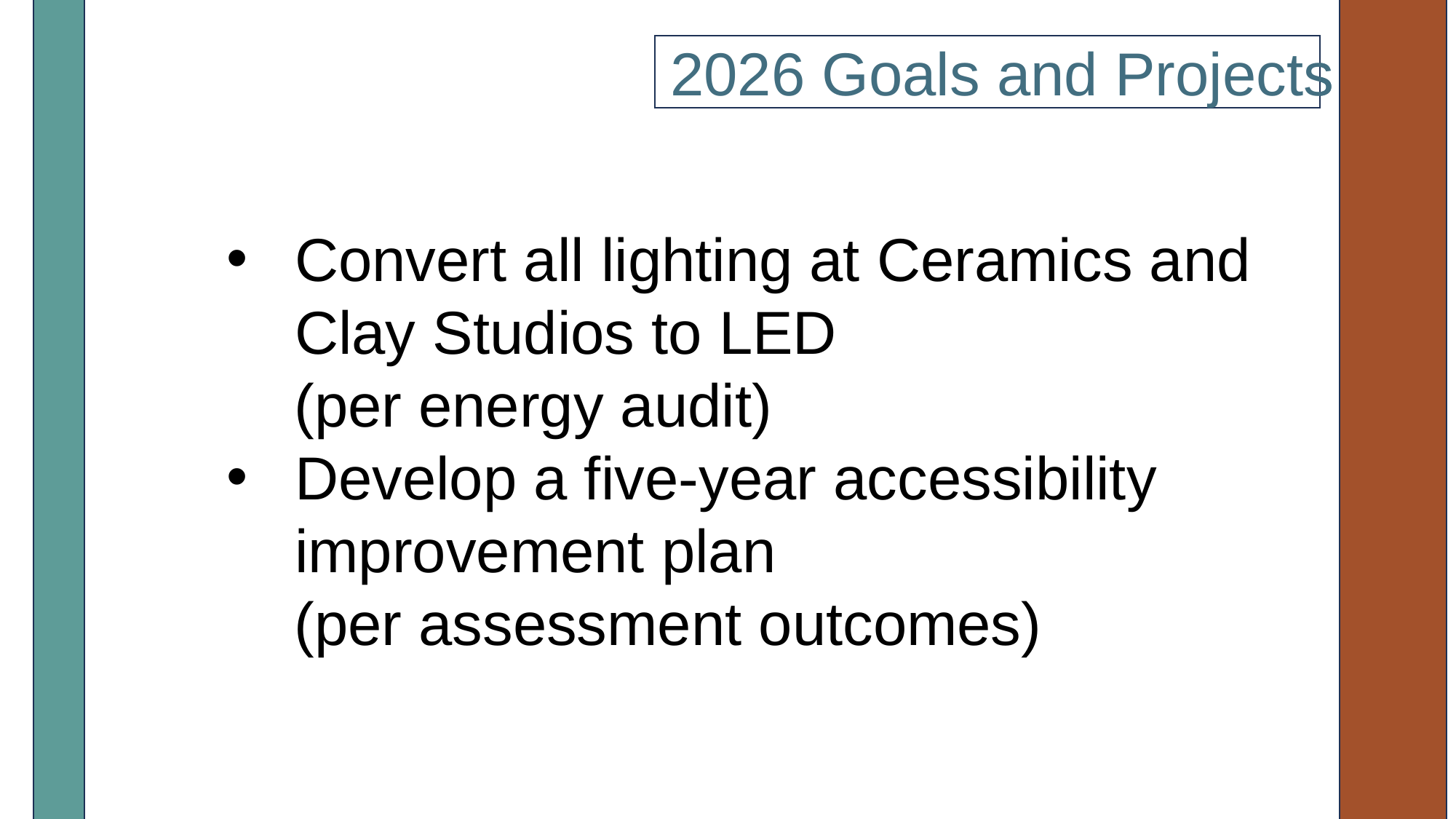

2026 Goals and Projects

Convert all lighting at Ceramics and Clay Studios to LED
    (per energy audit)
Develop a five-year accessibility improvement plan
    (per assessment outcomes)